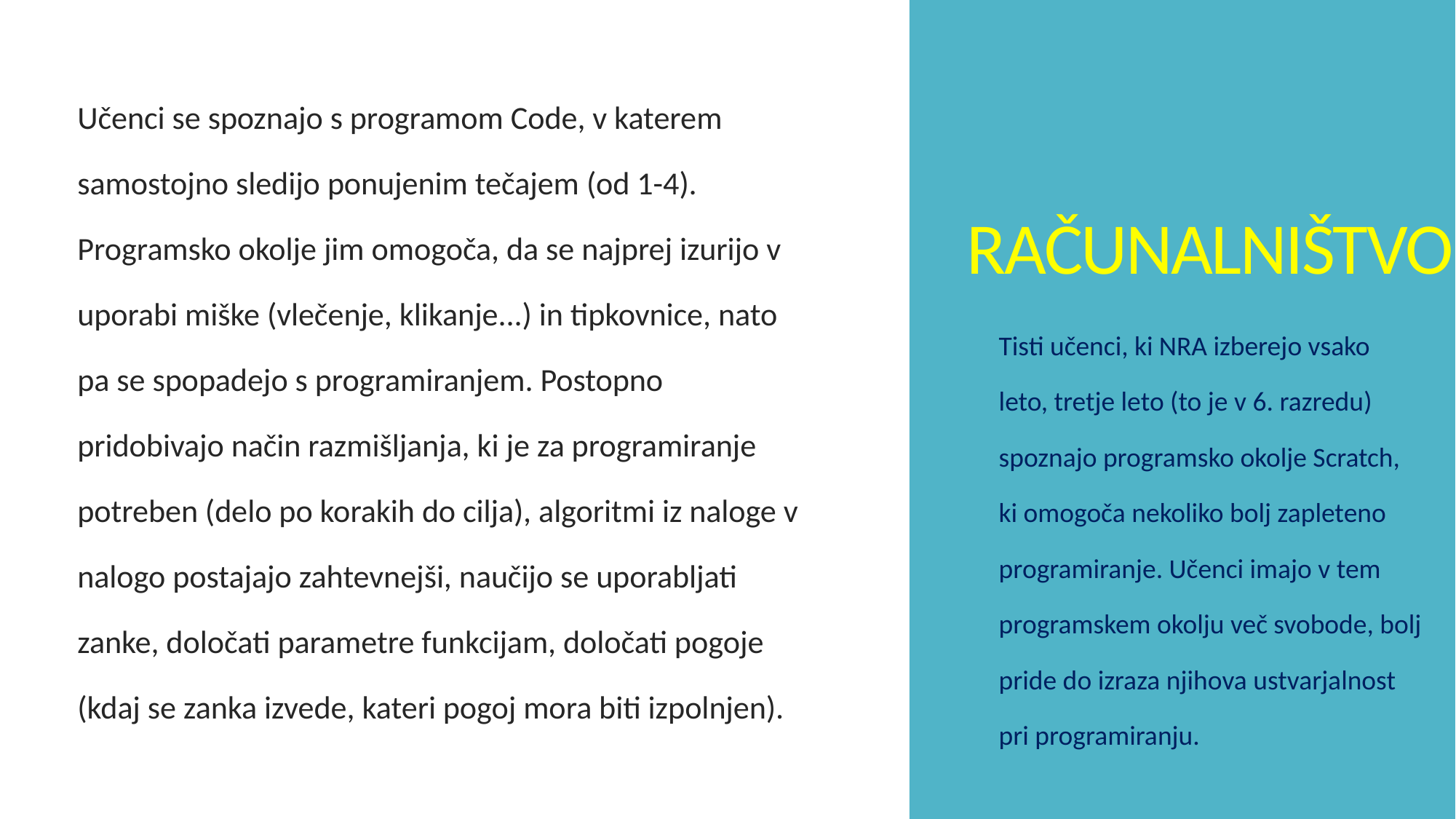

Učenci se spoznajo s programom Code, v katerem samostojno sledijo ponujenim tečajem (od 1-4). Programsko okolje jim omogoča, da se najprej izurijo v uporabi miške (vlečenje, klikanje...) in tipkovnice, nato pa se spopadejo s programiranjem. Postopno pridobivajo način razmišljanja, ki je za programiranje potreben (delo po korakih do cilja), algoritmi iz naloge v nalogo postajajo zahtevnejši, naučijo se uporabljati zanke, določati parametre funkcijam, določati pogoje (kdaj se zanka izvede, kateri pogoj mora biti izpolnjen).
# RAČUNALNIŠTVO
Tisti učenci, ki NRA izberejo vsako leto, tretje leto (to je v 6. razredu) spoznajo programsko okolje Scratch, ki omogoča nekoliko bolj zapleteno programiranje. Učenci imajo v tem programskem okolju več svobode, bolj pride do izraza njihova ustvarjalnost pri programiranju.